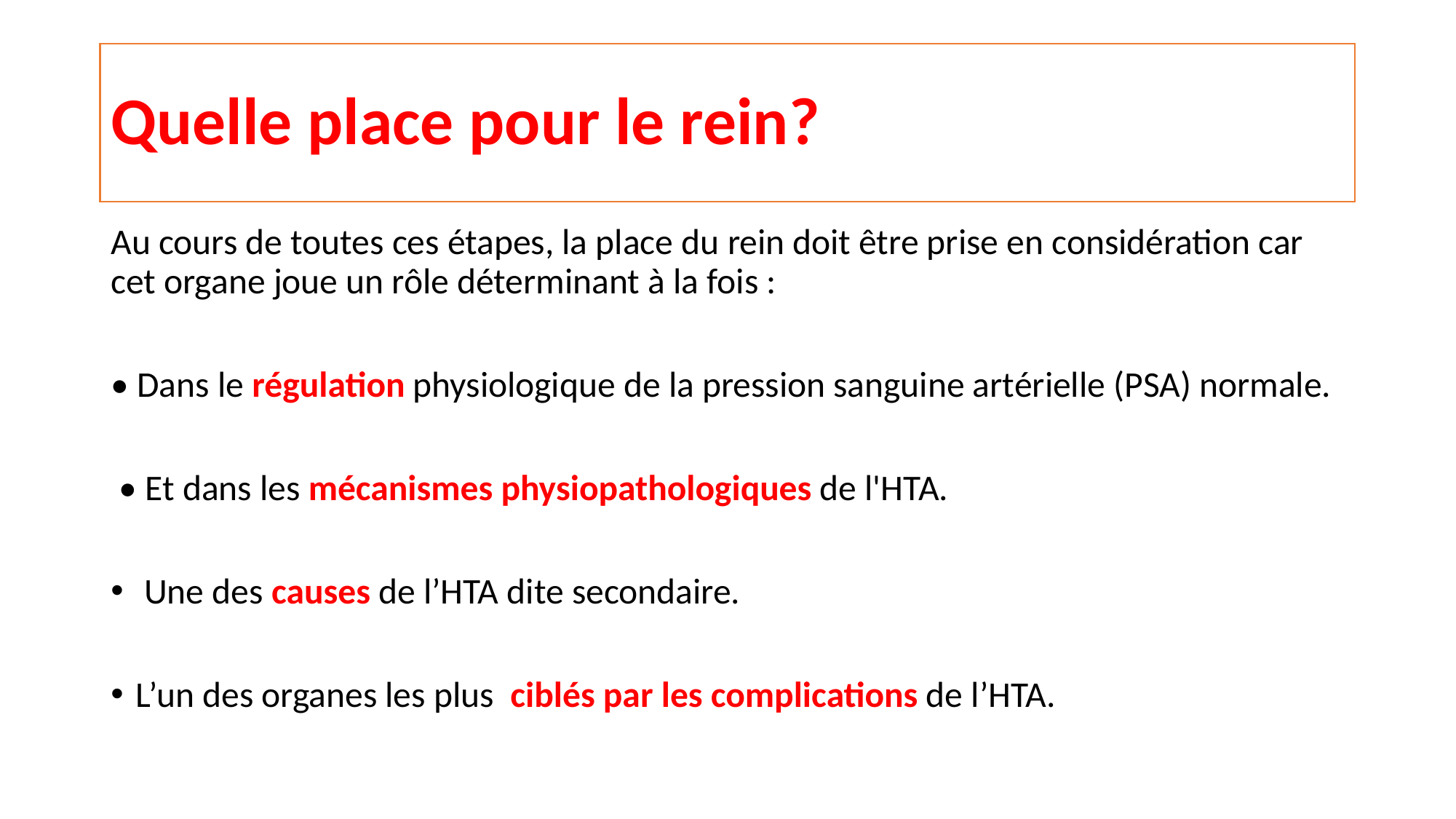

# Quelle place pour le rein?
Au cours de toutes ces étapes, la place du rein doit être prise en considération car cet organe joue un rôle déterminant à la fois :

• Dans le régulation physiologique de la pression sanguine artérielle (PSA) normale.

 • Et dans les mécanismes physiopathologiques de l'HTA.

 Une des causes de l’HTA dite secondaire.

L’un des organes les plus  ciblés par les complications de l’HTA.